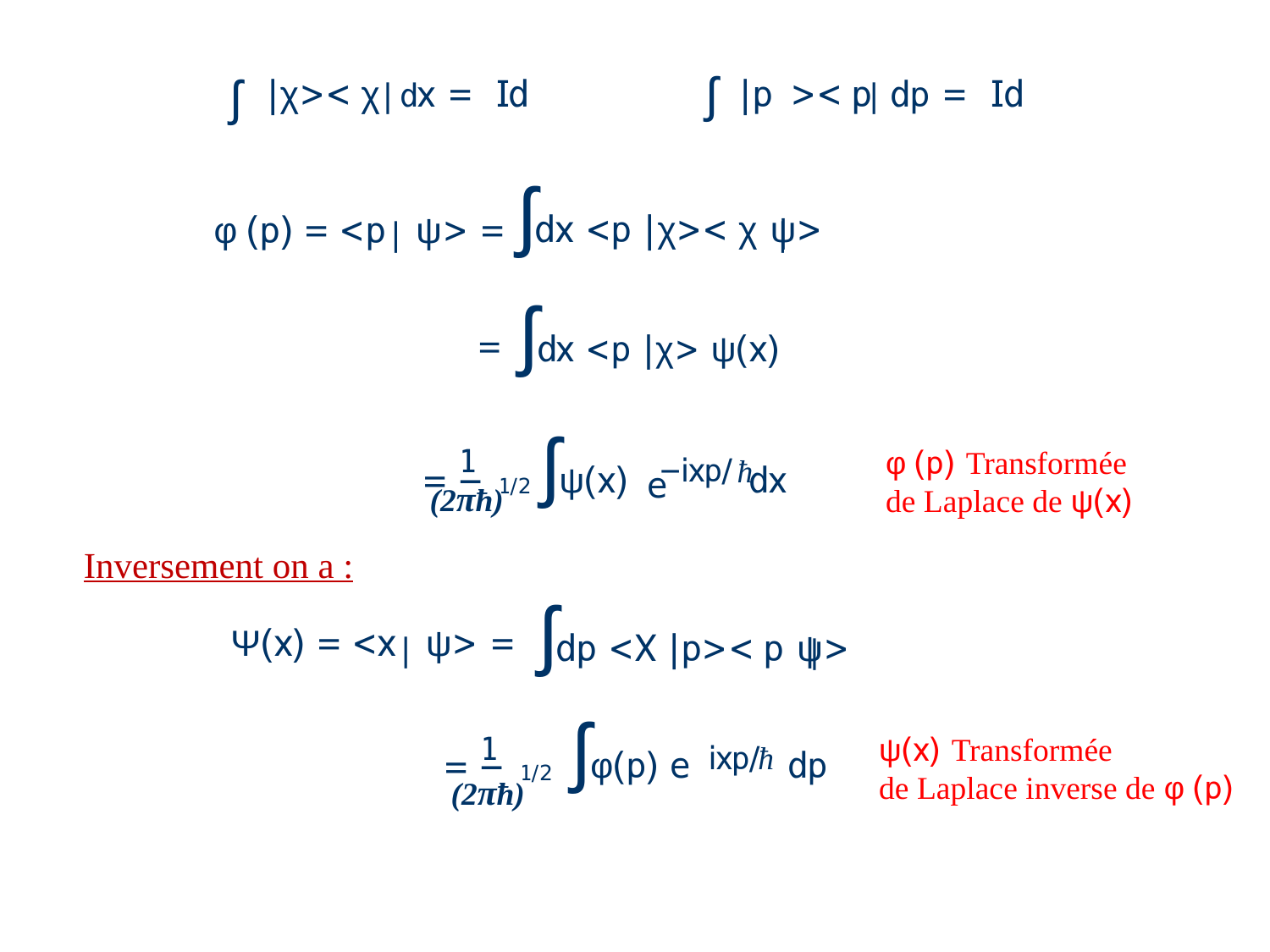

ʃ
ʃ
|
|
     |χ>< χ  dx =  Id

     |p  >< p  dp =  Id

ʃdx <p |χ>< χ ψ>
|
|
φ (p) = <p   ψ> =
ʃdx <p |χ> ψ(x)
=
ʃψ(x)           dx
−ixp/
1
φ (p) Transformée
de Laplace de ψ(x)
ħ
e
 = −
1/2
(2πħ)
Inversement on a :
ʃdp <X |p>< p ψ>
|
Ψ(x) = <x   ψ> =
|
ʃφ(p) e         dp
   ixp/
1
ψ(x) Transformée
de Laplace inverse de φ (p)
ħ
 = −
1/2
(2πħ)